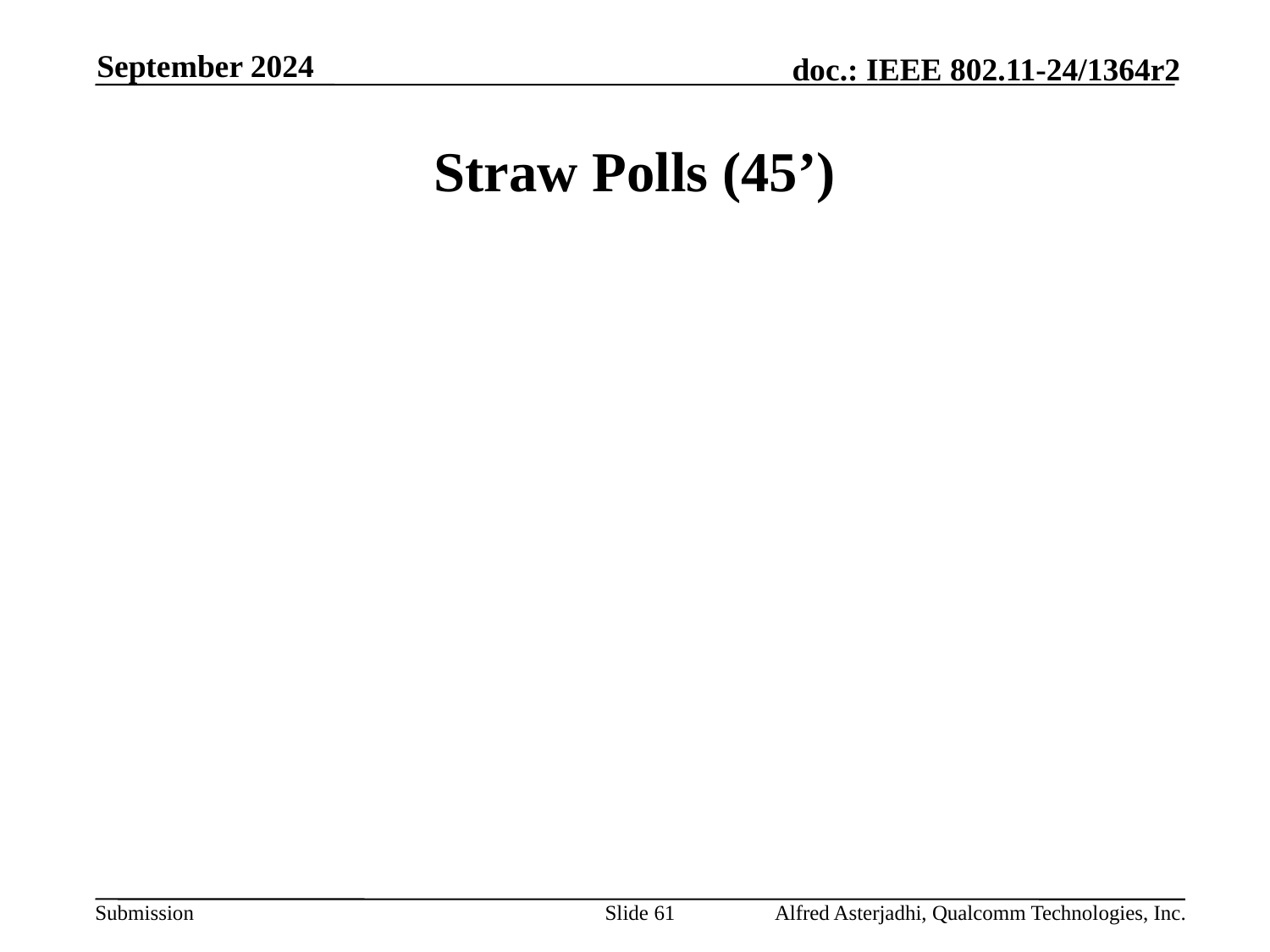

September 2024
# Straw Polls (45’)

Slide 61
Alfred Asterjadhi, Qualcomm Technologies, Inc.